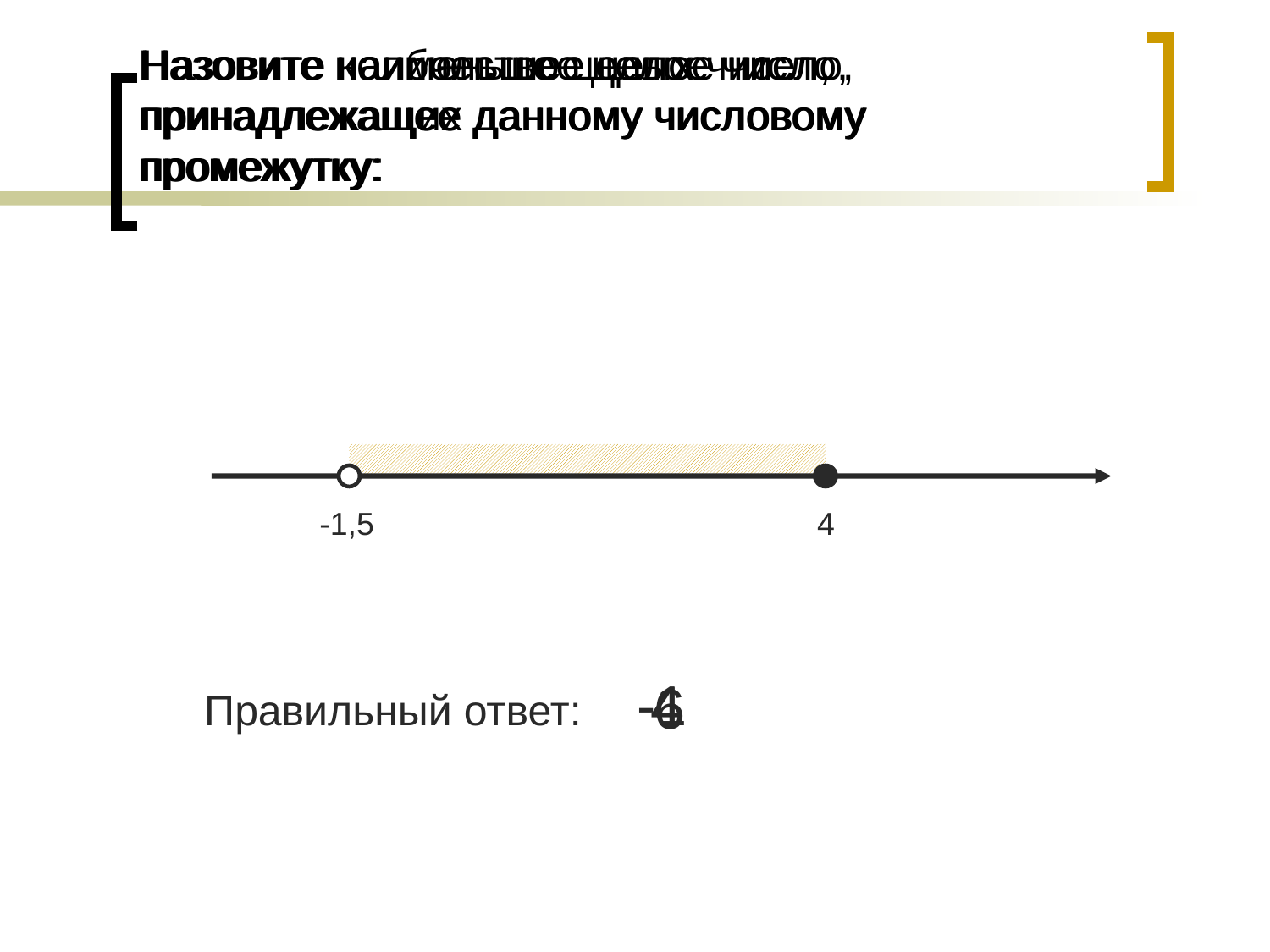

Назовите наибольшее целое число, принадлежащее данному числовому промежутку:
# Назовите наименьшее целое число, принадлежащее данному числовому промежутку:
Назовите количество целых чисел, принадлежащих данному числовому промежутку:

-1,5
4
-1
4
6
Правильный ответ: